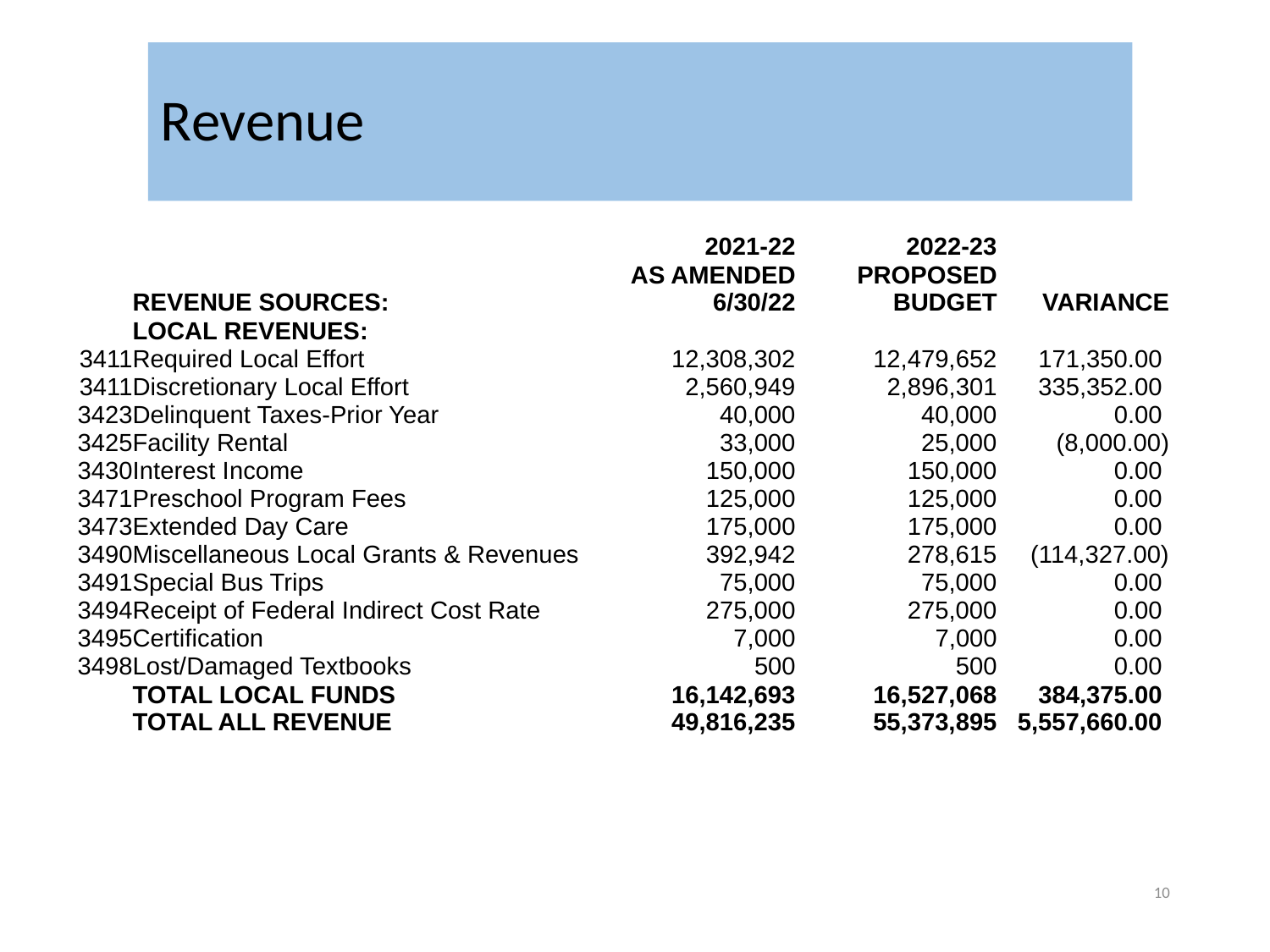

# Revenue
|  |  | 2021-22 | 2022-23 |  |
| --- | --- | --- | --- | --- |
|  |  | AS AMENDED | PROPOSED |  |
|  | REVENUE SOURCES: | 6/30/22 | BUDGET | VARIANCE |
|  | LOCAL REVENUES: |  |  |  |
| 3411 | Required Local Effort | 12,308,302 | 12,479,652 | 171,350.00 |
| 3411 | Discretionary Local Effort | 2,560,949 | 2,896,301 | 335,352.00 |
| 3423 | Delinquent Taxes-Prior Year | 40,000 | 40,000 | 0.00 |
| 3425 | Facility Rental | 33,000 | 25,000 | (8,000.00) |
| 3430 | Interest Income | 150,000 | 150,000 | 0.00 |
| 3471 | Preschool Program Fees | 125,000 | 125,000 | 0.00 |
| 3473 | Extended Day Care | 175,000 | 175,000 | 0.00 |
| 3490 | Miscellaneous Local Grants & Revenues | 392,942 | 278,615 | (114,327.00) |
| 3491 | Special Bus Trips | 75,000 | 75,000 | 0.00 |
| 3494 | Receipt of Federal Indirect Cost Rate | 275,000 | 275,000 | 0.00 |
| 3495 | Certification | 7,000 | 7,000 | 0.00 |
| 3498 | Lost/Damaged Textbooks | 500 | 500 | 0.00 |
|  | TOTAL LOCAL FUNDS | 16,142,693 | 16,527,068 | 384,375.00 |
|  | TOTAL ALL REVENUE | 49,816,235 | 55,373,895 | 5,557,660.00 |

10